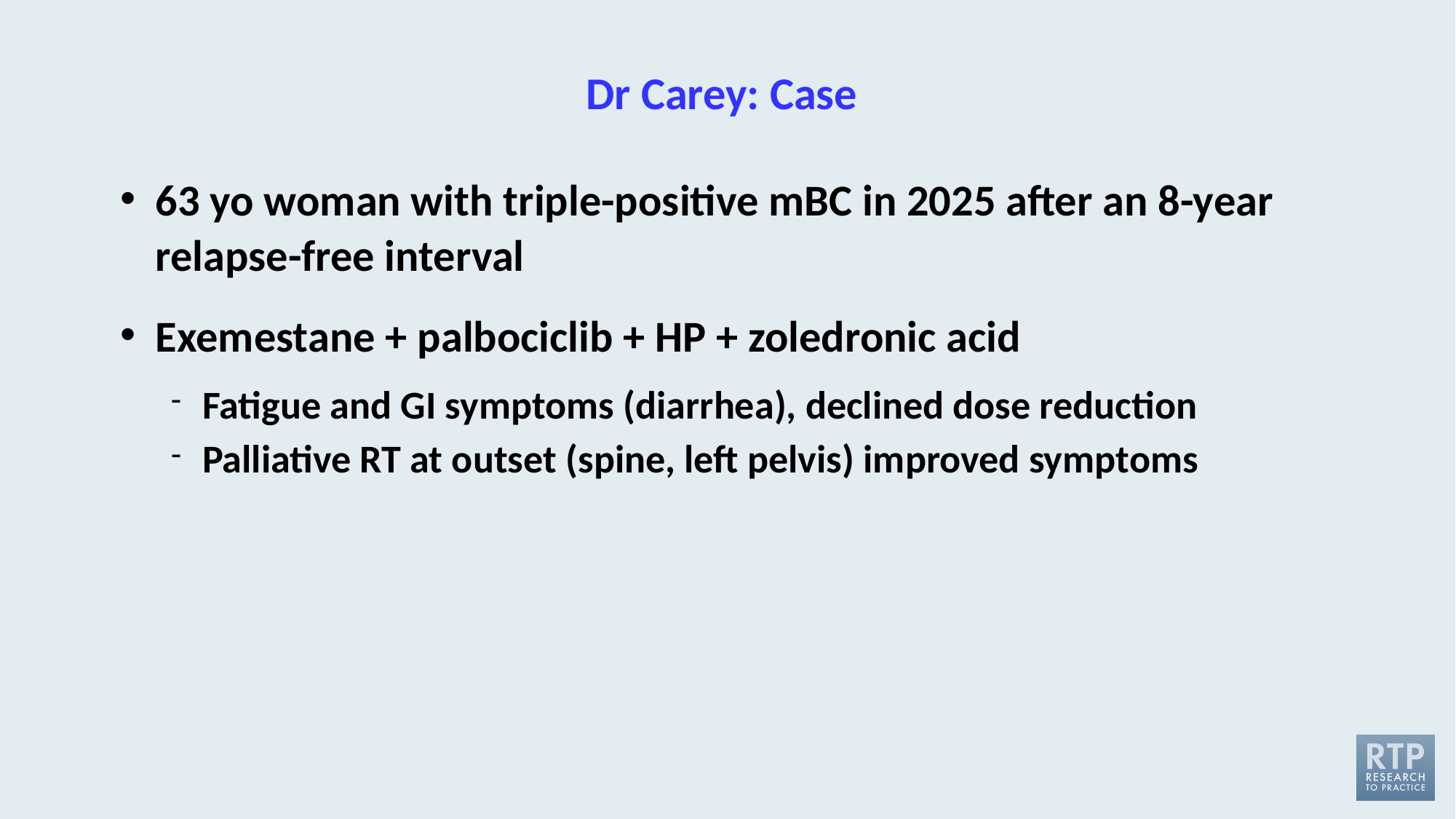

# Dr Carey: Case
63 yo woman with triple-positive mBC in 2025 after an 8-year relapse-free interval
Exemestane + palbociclib + HP + zoledronic acid
Fatigue and GI symptoms (diarrhea), declined dose reduction
Palliative RT at outset (spine, left pelvis) improved symptoms